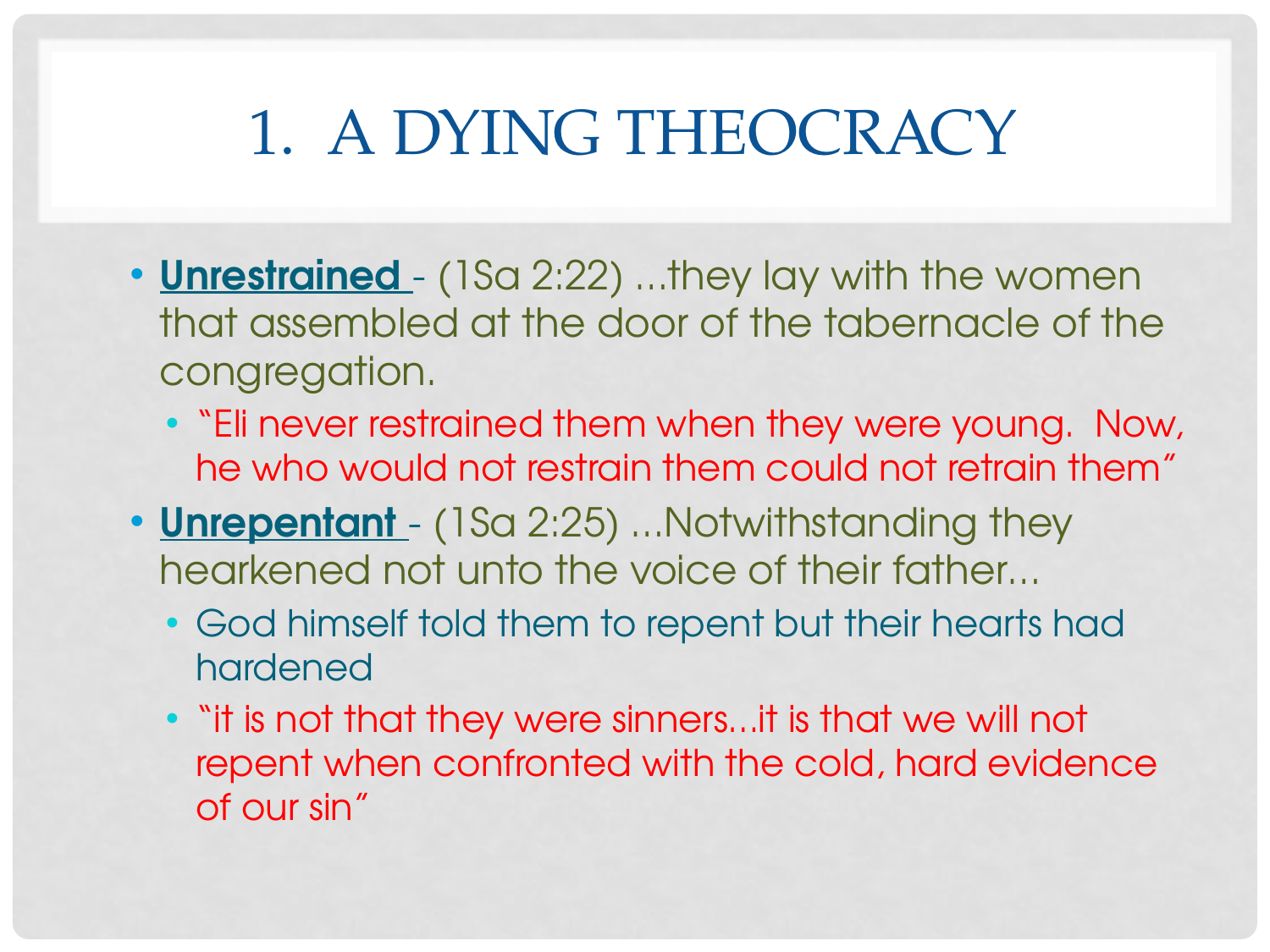

# 1.  A Dying Theocracy
Unrestrained - (1Sa 2:22) …they lay with the women that assembled at the door of the tabernacle of the congregation.
“Eli never restrained them when they were young.  Now, he who would not restrain them could not retrain them”
Unrepentant - (1Sa 2:25) …Notwithstanding they hearkened not unto the voice of their father…
God himself told them to repent but their hearts had hardened
“it is not that they were sinners…it is that we will not repent when confronted with the cold, hard evidence of our sin”